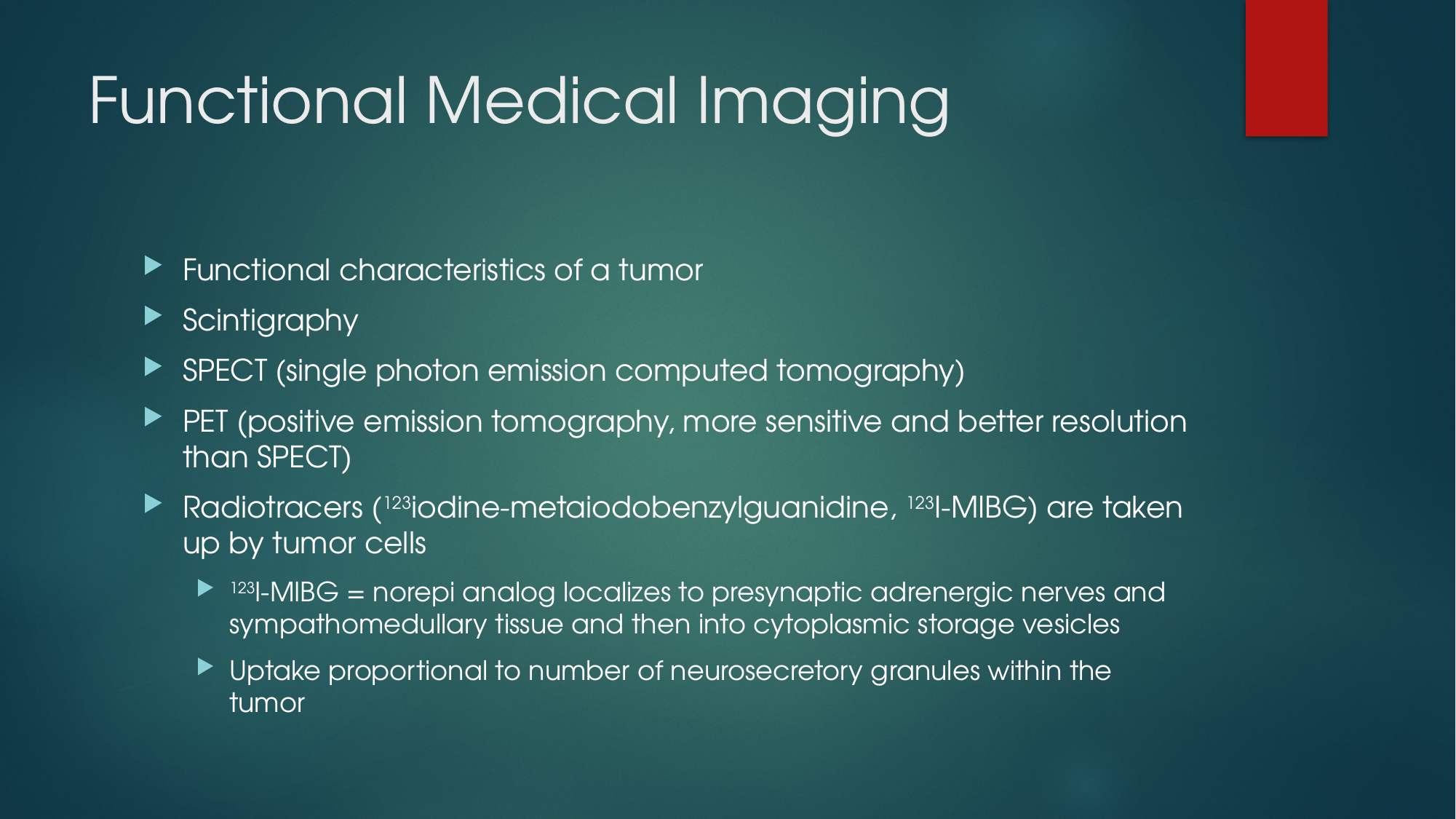

# Functional Medical Imaging
Functional characteristics of a tumor
Scintigraphy
SPECT (single photon emission computed tomography)
PET (positive emission tomography, more sensitive and better resolution than SPECT)
Radiotracers (123iodine-metaiodobenzylguanidine, 123I-MIBG) are taken up by tumor cells
123I-MIBG = norepi analog localizes to presynaptic adrenergic nerves and sympathomedullary tissue and then into cytoplasmic storage vesicles
Uptake proportional to number of neurosecretory granules within the tumor